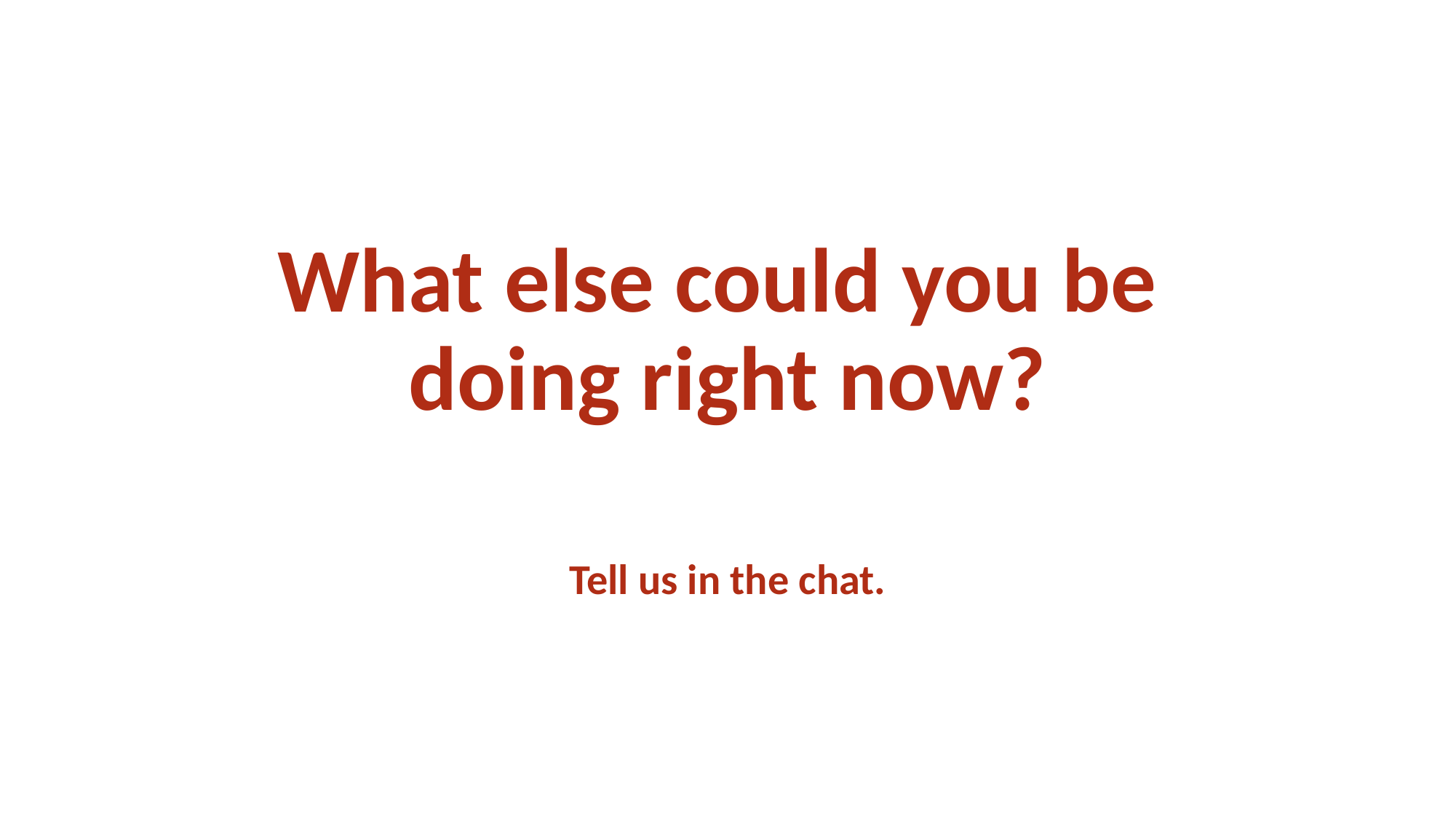

What else could you be
doing right now?
Tell us in the chat.